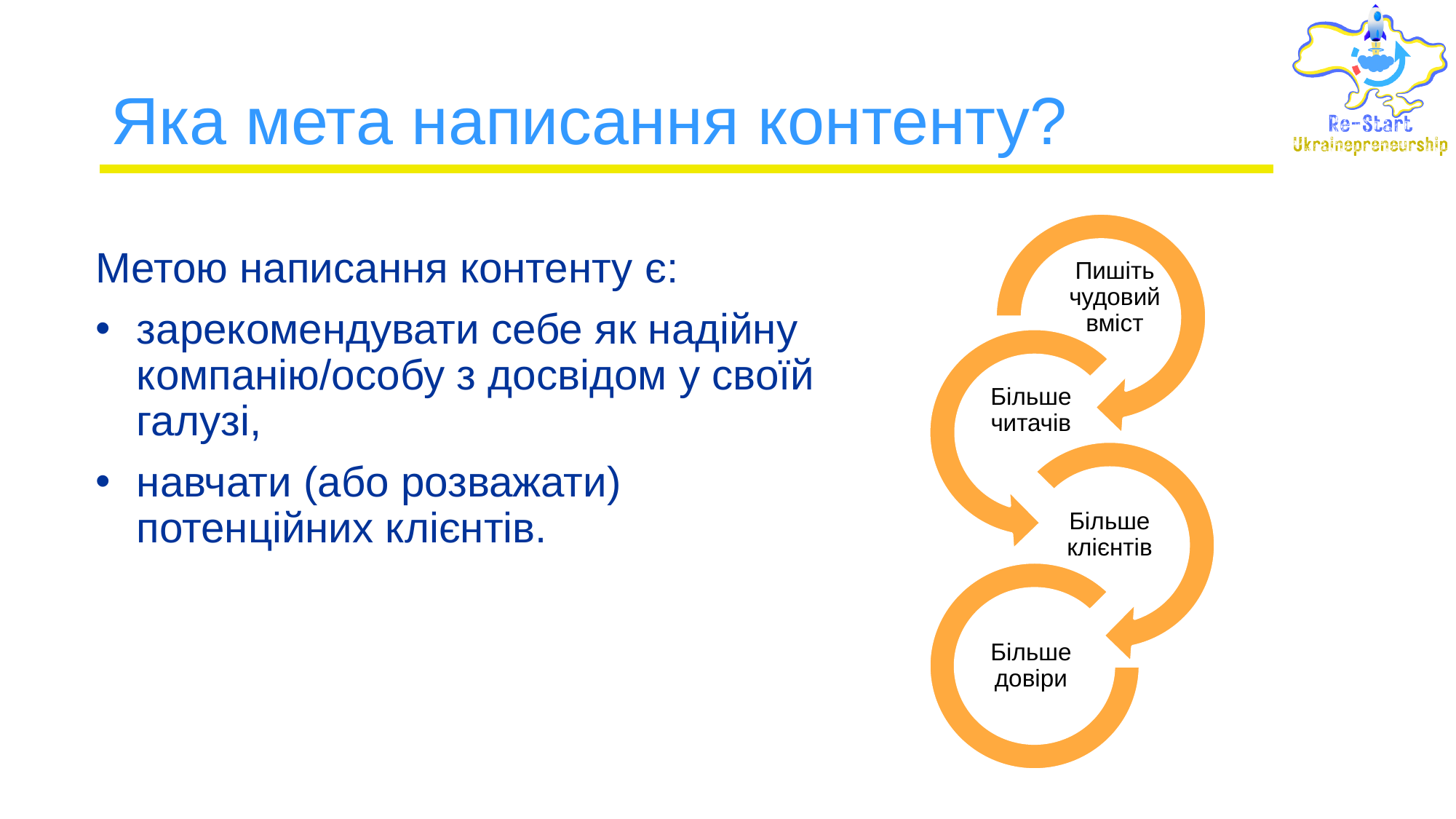

# Яка мета написання контенту?

Метою написання контенту є:
зарекомендувати себе як надійну компанію/особу з досвідом у своїй галузі,
навчати (або розважати) потенційних клієнтів.
Пишіть чудовий вміст

Більше читачів

Більше клієнтів

Більше довіри